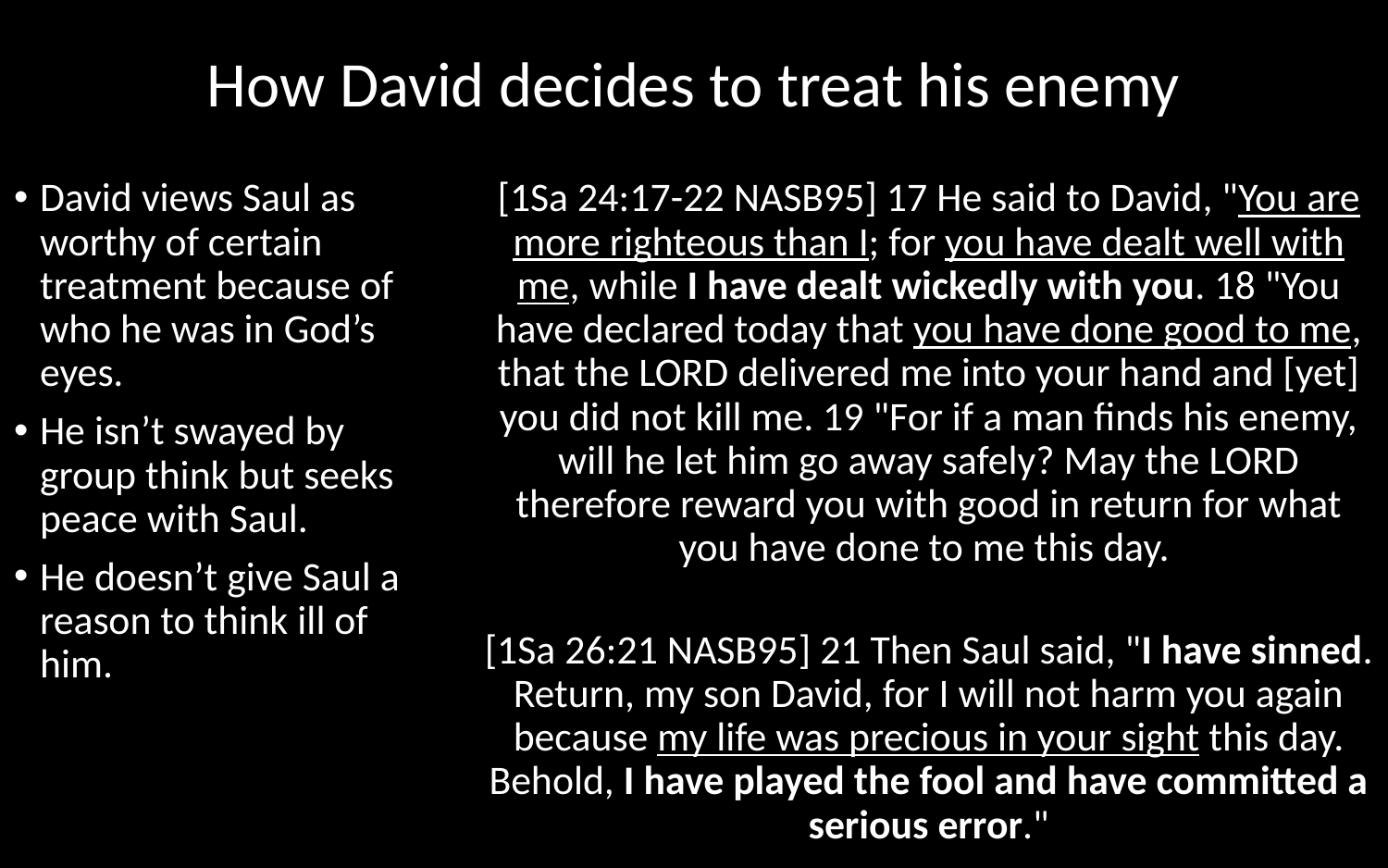

# How David decides to treat his enemy
David views Saul as worthy of certain treatment because of who he was in God’s eyes.
He isn’t swayed by group think but seeks peace with Saul.
He doesn’t give Saul a reason to think ill of him.
[1Sa 24:17-22 NASB95] 17 He said to David, "You are more righteous than I; for you have dealt well with me, while I have dealt wickedly with you. 18 "You have declared today that you have done good to me, that the LORD delivered me into your hand and [yet] you did not kill me. 19 "For if a man finds his enemy, will he let him go away safely? May the LORD therefore reward you with good in return for what you have done to me this day.
[1Sa 26:21 NASB95] 21 Then Saul said, "I have sinned. Return, my son David, for I will not harm you again because my life was precious in your sight this day. Behold, I have played the fool and have committed a serious error."